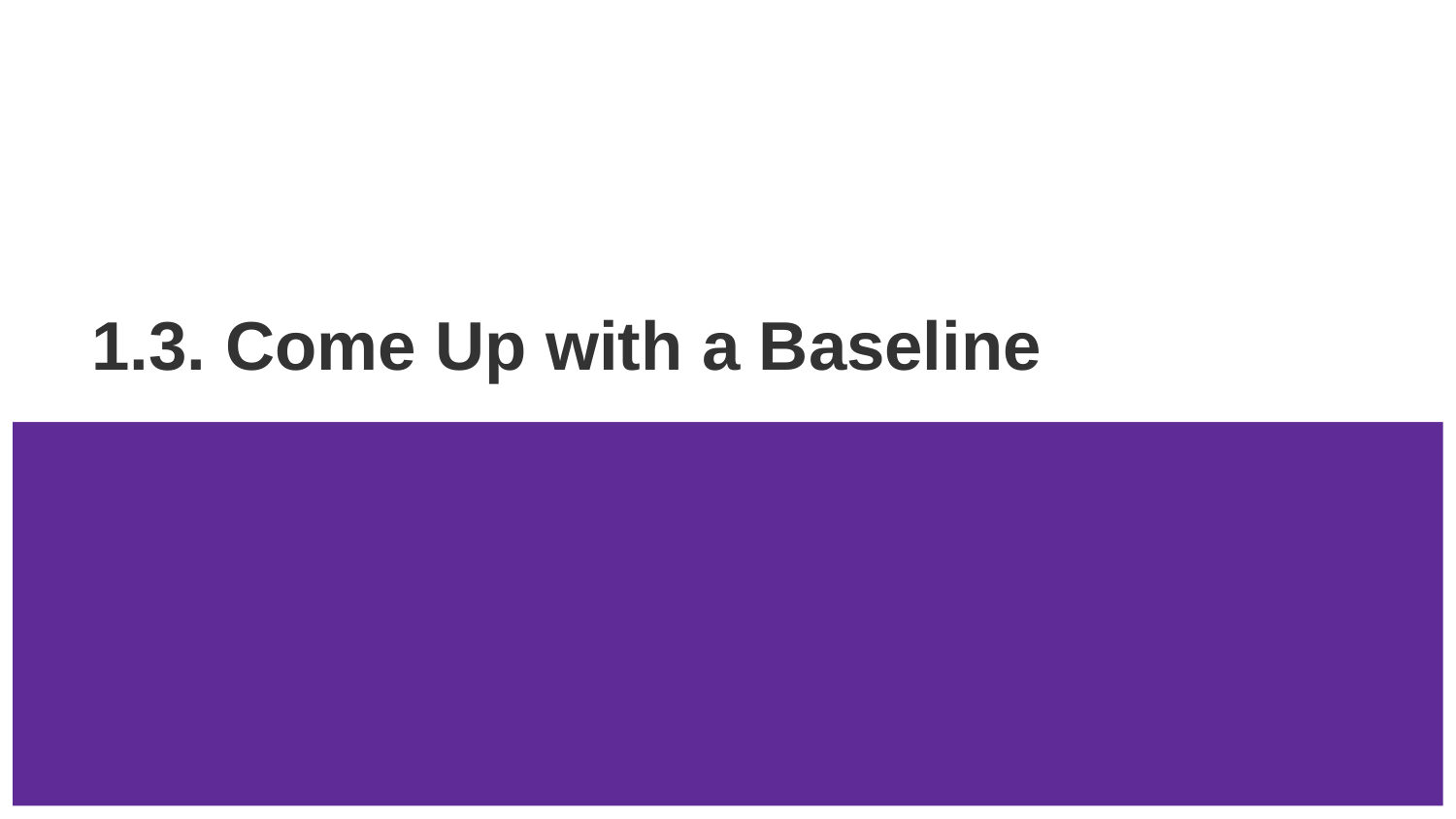

# 1.3. Come Up with a Baseline